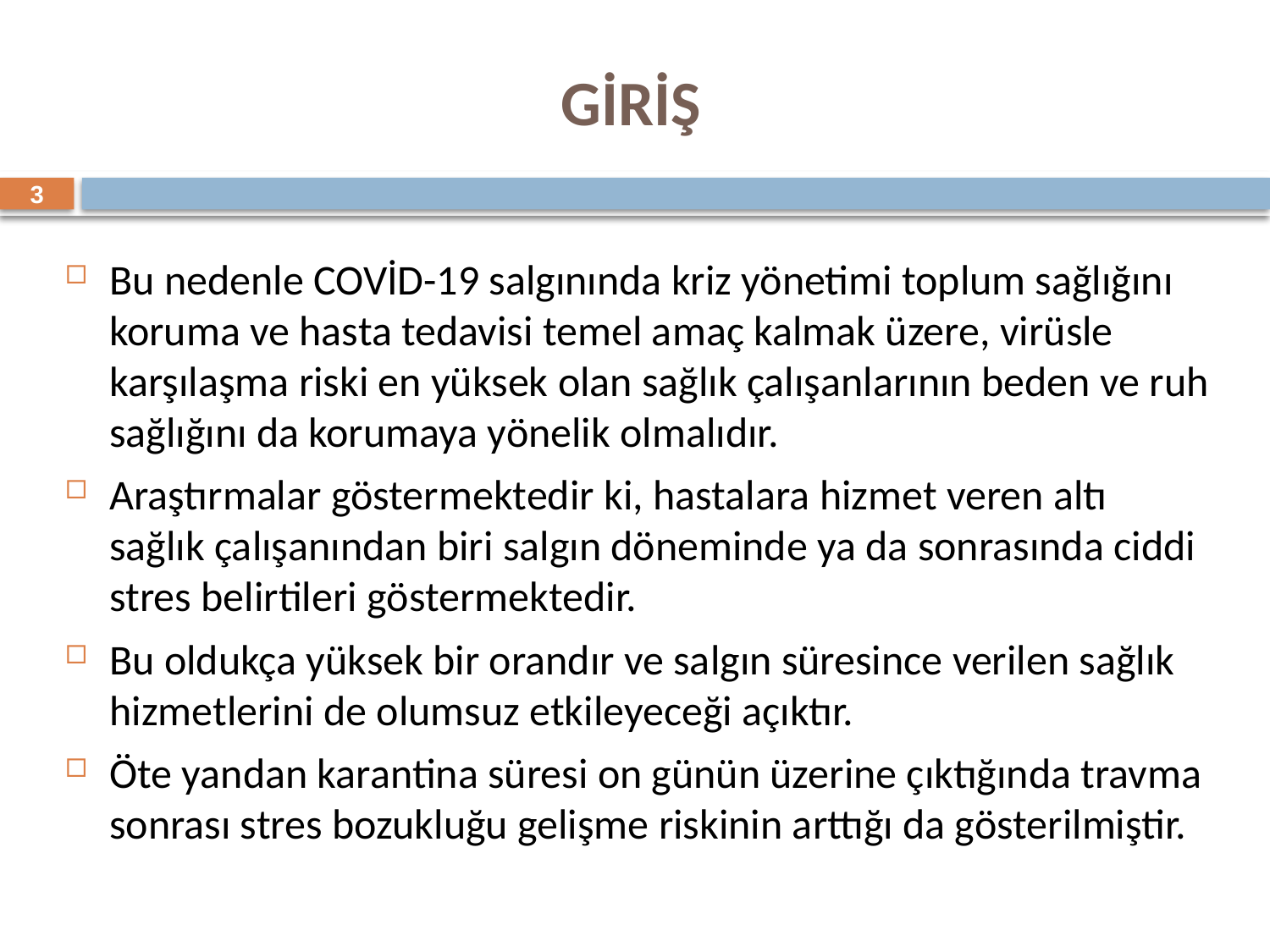

# GİRİŞ
3
Bu nedenle COVİD-19 salgınında kriz yönetimi toplum sağlığını koruma ve hasta tedavisi temel amaç kalmak üzere, virüsle karşılaşma riski en yüksek olan sağlık çalışanlarının beden ve ruh sağlığını da korumaya yönelik olmalıdır.
Araştırmalar göstermektedir ki, hastalara hizmet veren altı sağlık çalışanından biri salgın döneminde ya da sonrasında ciddi stres belirtileri göstermektedir.
Bu oldukça yüksek bir orandır ve salgın süresince verilen sağlık hizmetlerini de olumsuz etkileyeceği açıktır.
Öte yandan karantina süresi on günün üzerine çıktığında travma sonrası stres bozukluğu gelişme riskinin arttığı da gösterilmiştir.